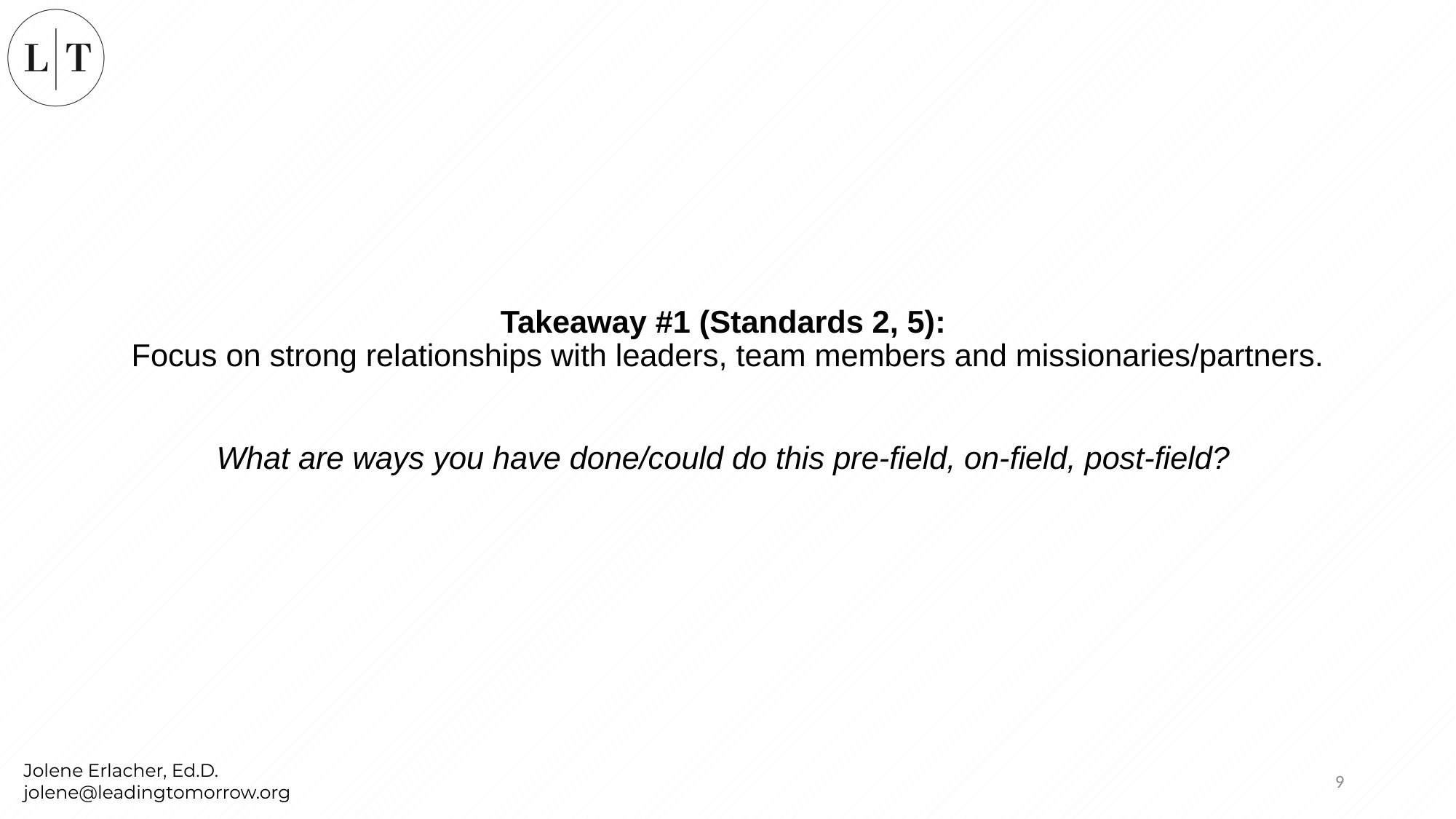

# Takeaway #1 (Standards 2, 5): Focus on strong relationships with leaders, team members and missionaries/partners. What are ways you have done/could do this pre-field, on-field, post-field?

9